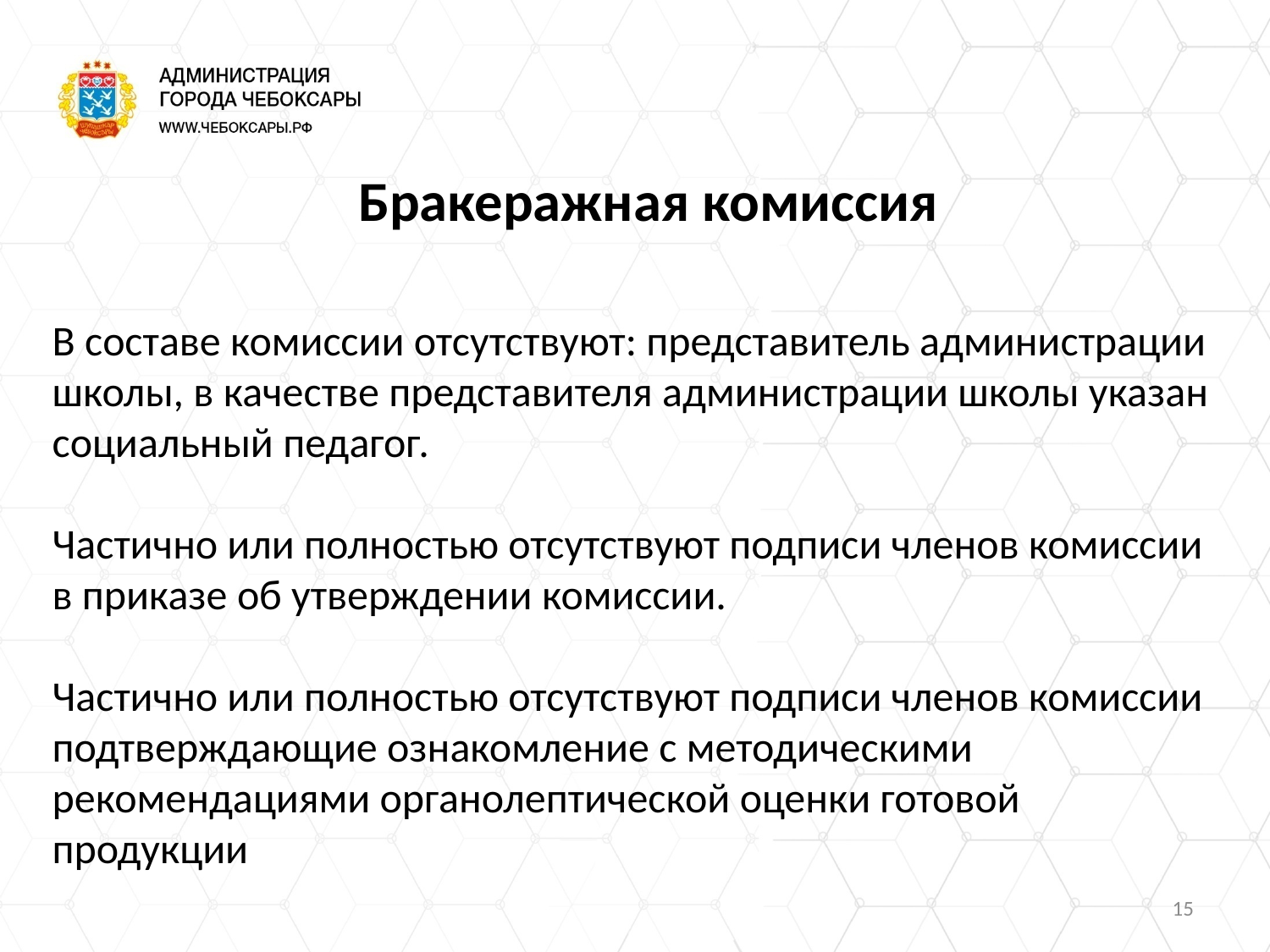

Бракеражная комиссия
В составе комиссии отсутствуют: представитель администрации школы, в качестве представителя администрации школы указан социальный педагог.

Частично или полностью отсутствуют подписи членов комиссии в приказе об утверждении комиссии.

Частично или полностью отсутствуют подписи членов комиссии подтверждающие ознакомление с методическими рекомендациями органолептической оценки готовой продукции
15